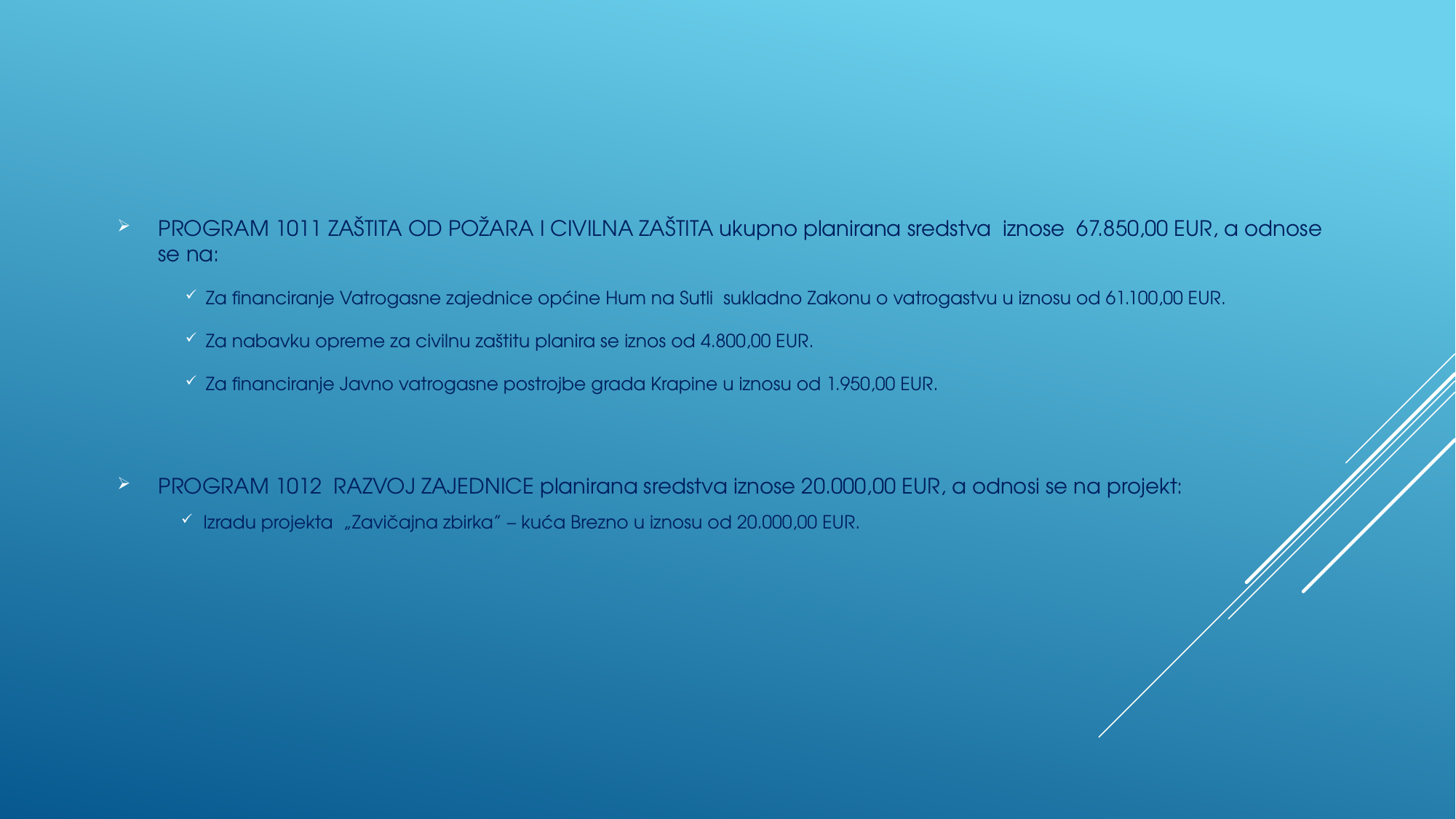

PROGRAM 1011 ZAŠTITA OD POŽARA I CIVILNA ZAŠTITA ukupno planirana sredstva  iznose  67.850,00 EUR, a odnose se na:
Za financiranje Vatrogasne zajednice općine Hum na Sutli  sukladno Zakonu o vatrogastvu u iznosu od 61.100,00 EUR.
Za nabavku opreme za civilnu zaštitu planira se iznos od 4.800,00 EUR.
Za financiranje Javno vatrogasne postrojbe grada Krapine u iznosu od 1.950,00 EUR.

PROGRAM 1012  RAZVOJ ZAJEDNICE planirana sredstva iznose 20.000,00 EUR, a odnosi se na projekt:
Izradu projekta  „Zavičajna zbirka” – kuća Brezno u iznosu od 20.000,00 EUR.